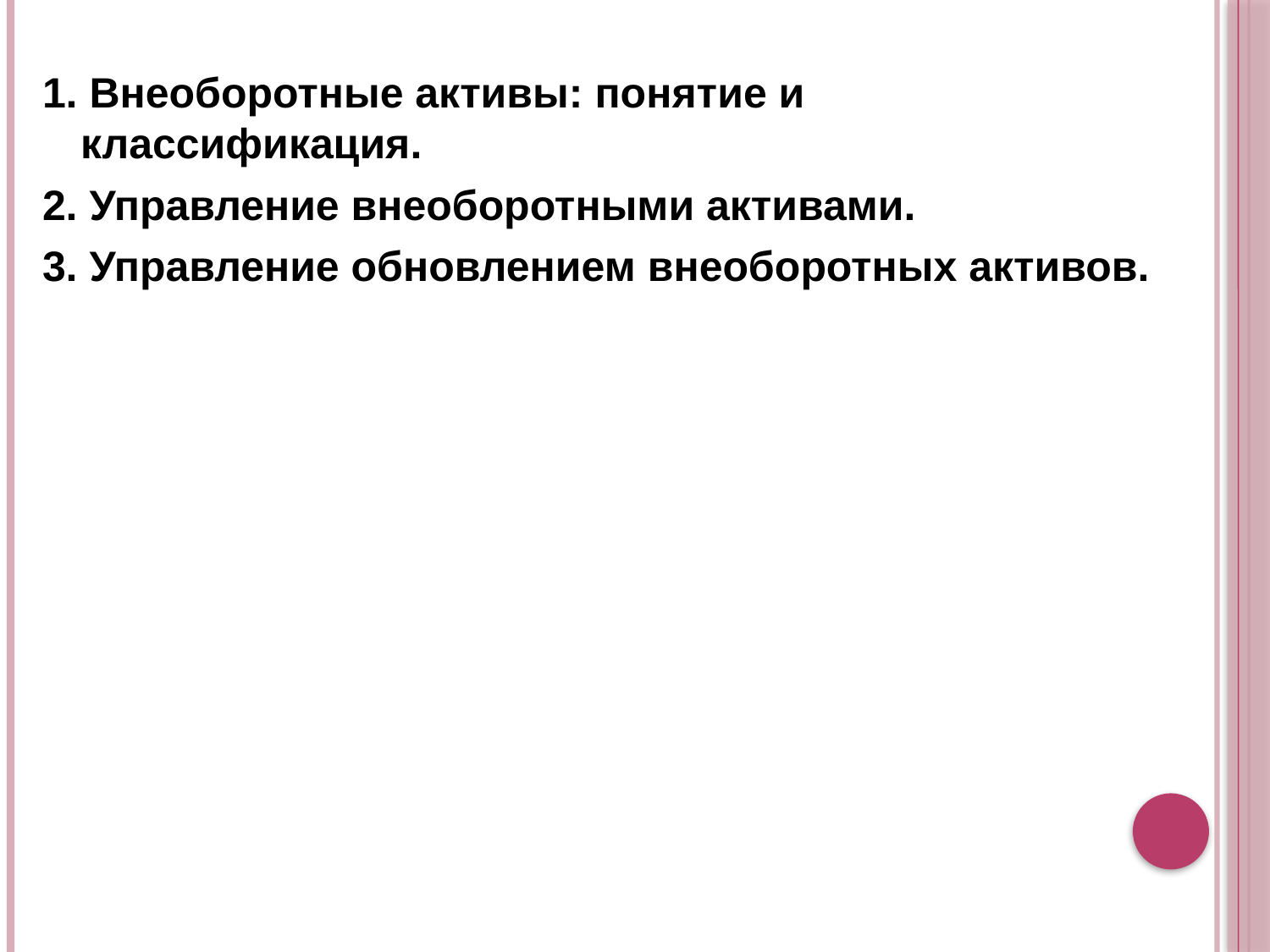

1. Внеоборотные активы: понятие и классификация.
2. Управление внеоборотными активами.
3. Управление обновлением внеоборотных активов.